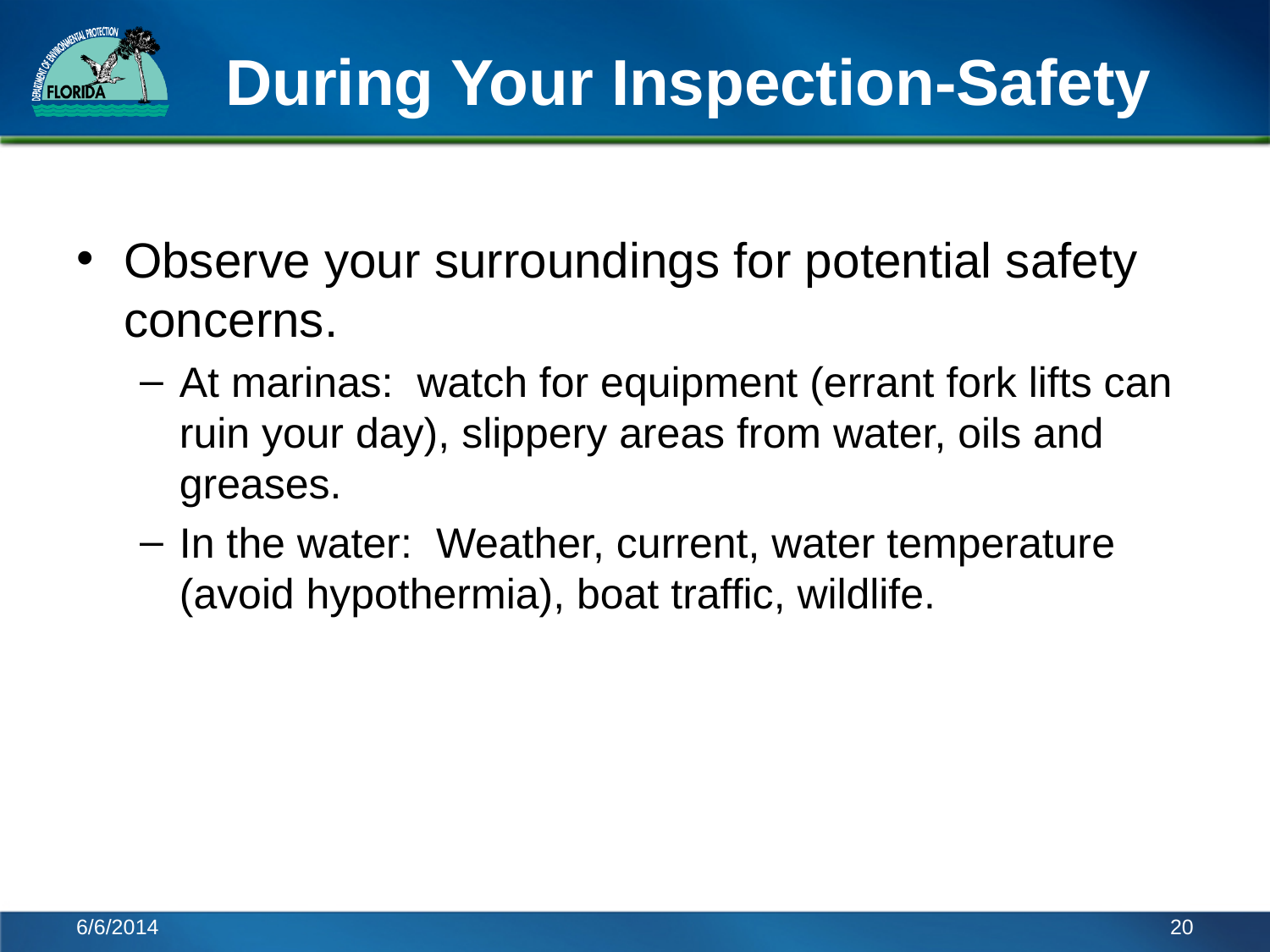

# During Your Inspection-Safety
Observe your surroundings for potential safety concerns.
At marinas:  watch for equipment (errant fork lifts can ruin your day), slippery areas from water, oils and greases.
In the water:  Weather, current, water temperature (avoid hypothermia), boat traffic, wildlife.

6/6/2014
20